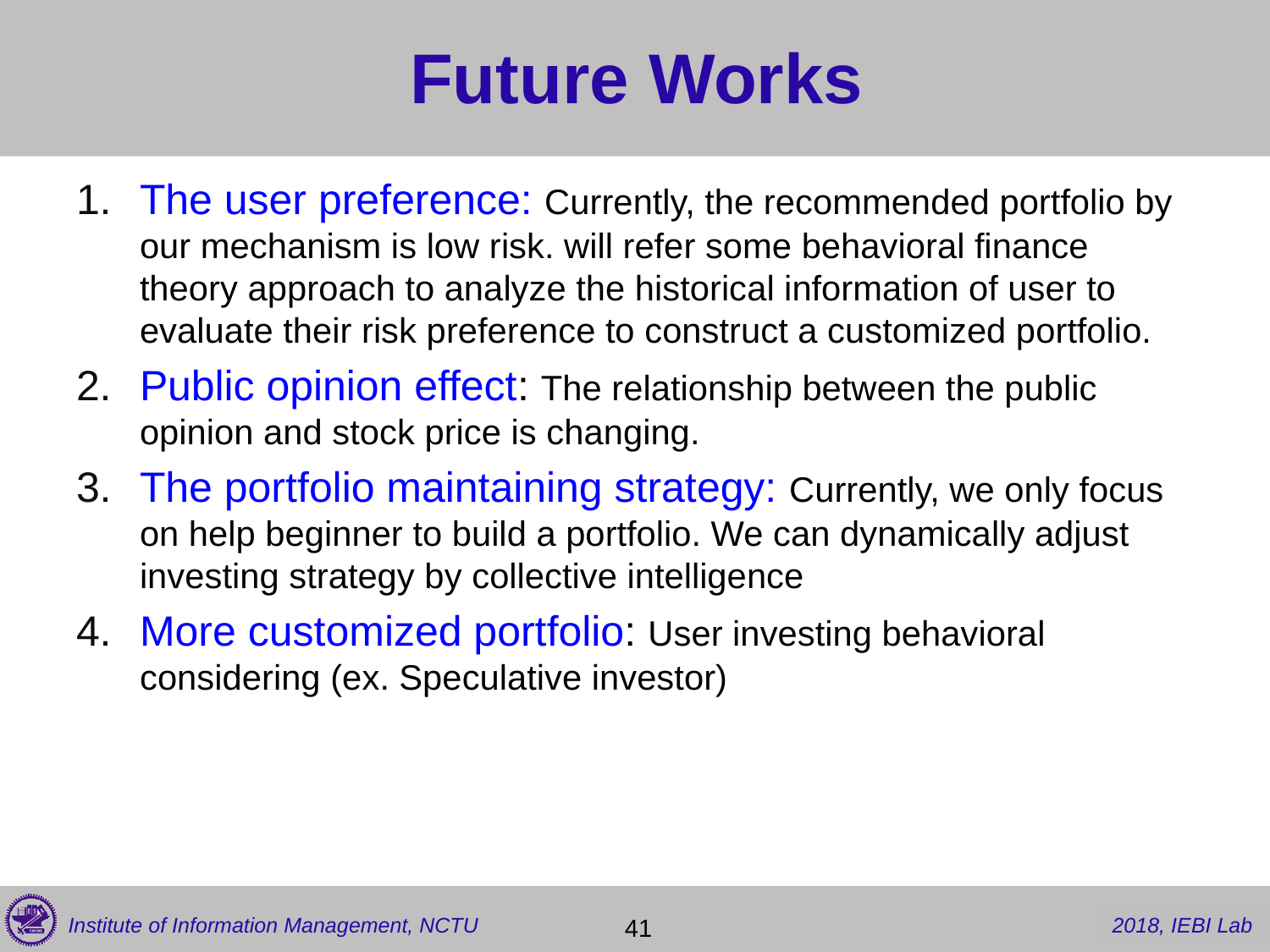

# Future Works
The user preference: Currently, the recommended portfolio by our mechanism is low risk. will refer some behavioral finance theory approach to analyze the historical information of user to evaluate their risk preference to construct a customized portfolio.
Public opinion effect: The relationship between the public opinion and stock price is changing.
The portfolio maintaining strategy: Currently, we only focus on help beginner to build a portfolio. We can dynamically adjust investing strategy by collective intelligence
More customized portfolio: User investing behavioral considering (ex. Speculative investor)

   41